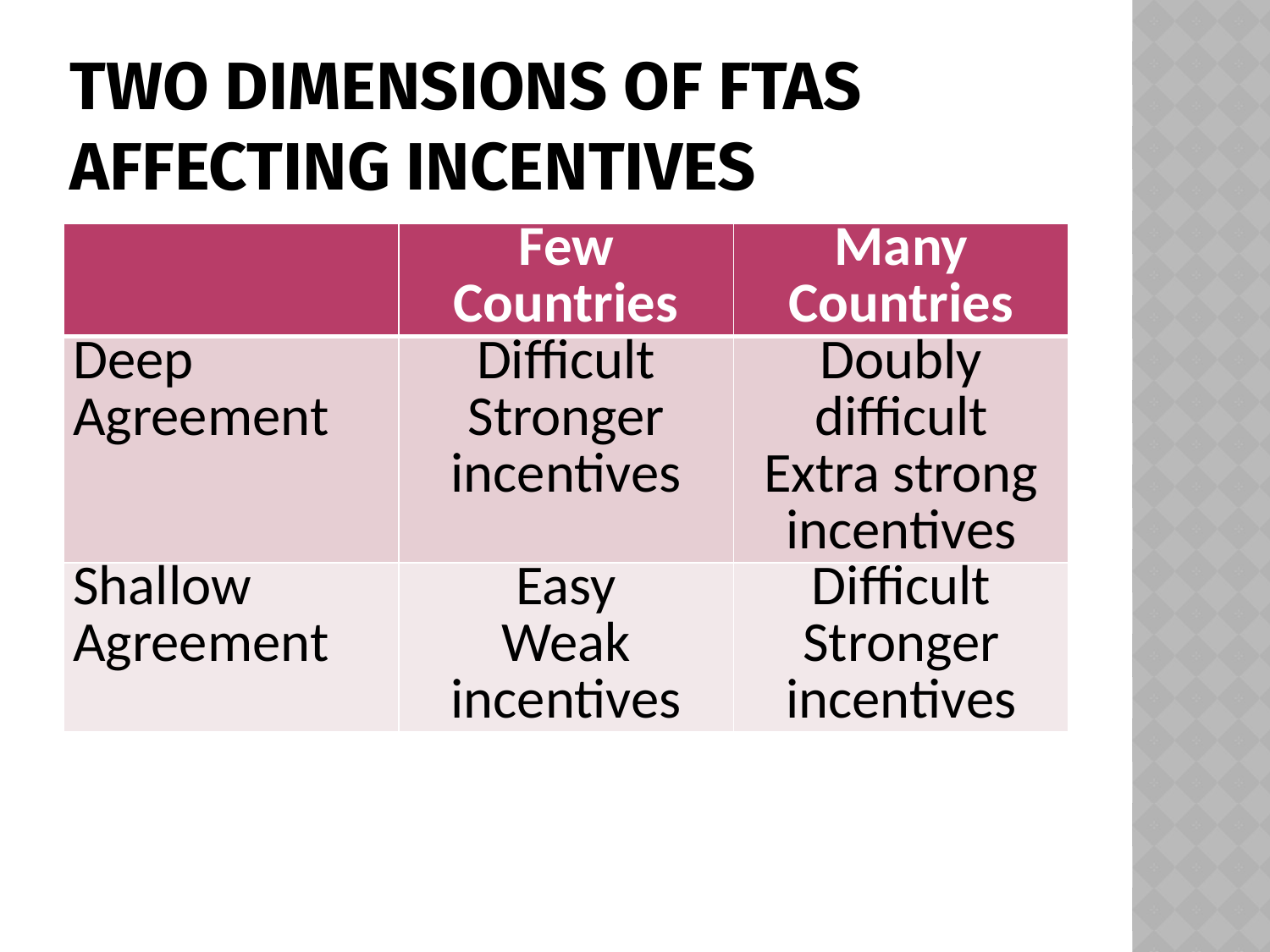

# Two dimensions of ftas affecting incentives
|  | Few Countries | Many Countries |
| --- | --- | --- |
| Deep Agreement | Difficult Stronger incentives | Doubly difficult Extra strong incentives |
| Shallow Agreement | Easy Weak incentives | Difficult Stronger incentives |